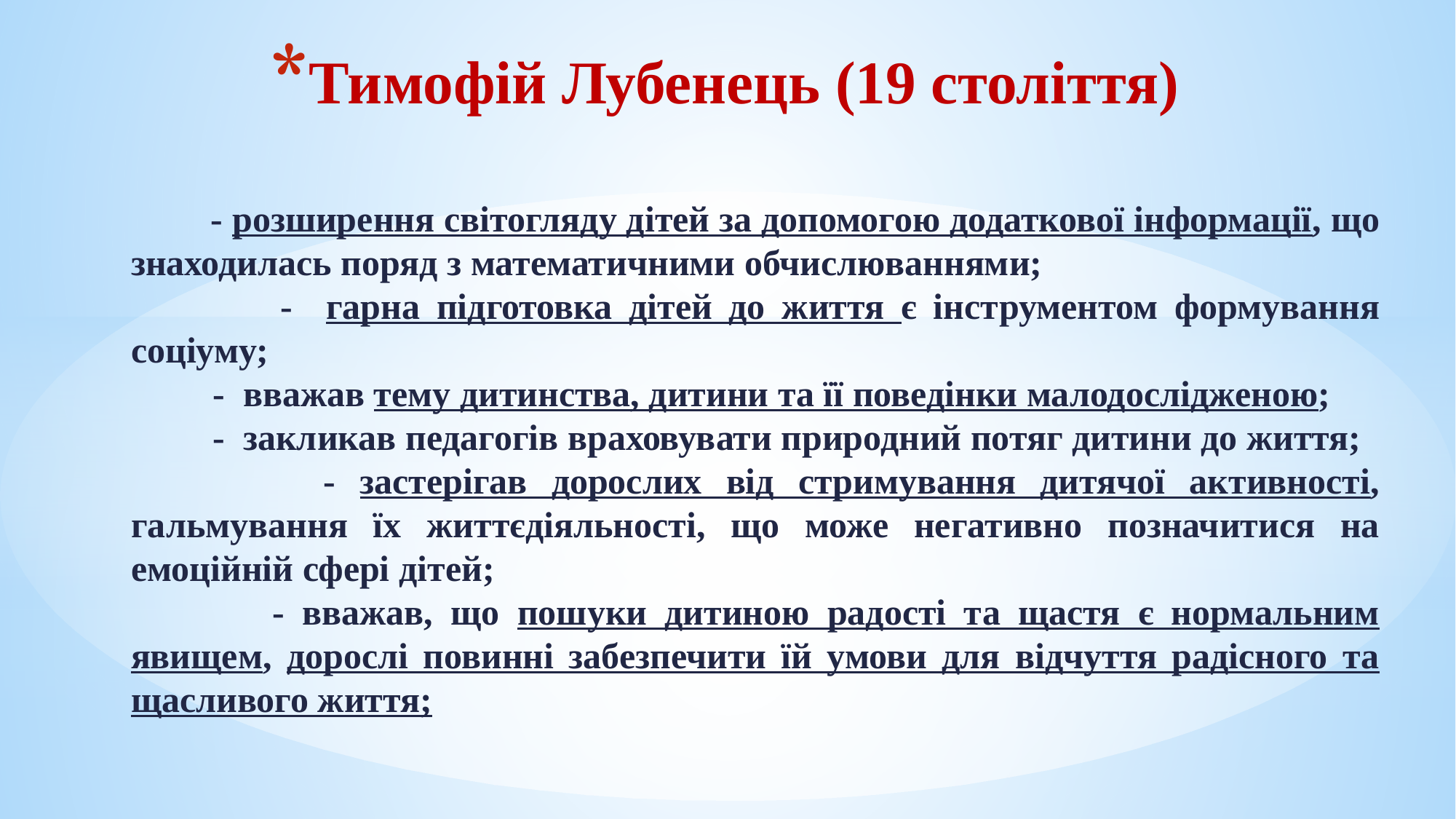

# Тимофій Лубенець (19 століття)
          - розширення світогляду дітей за допомогою додаткової інформації, що знаходилась поряд з математичними обчислюваннями;
         -  гарна підготовка дітей до життя є інструментом формування соціуму;
         -  вважав тему дитинства, дитини та її поведінки малодослідженою;
         -  закликав педагогів враховувати природний потяг дитини до життя;
        - застерігав дорослих від стримування дитячої активності, гальмування їх життєдіяльності, що може негативно позначитися на емоційній сфері дітей;
        - вважав, що пошуки дитиною радості та щастя є нормальним явищем, дорослі повинні забезпечити їй умови для відчуття радісного та щасливого життя;